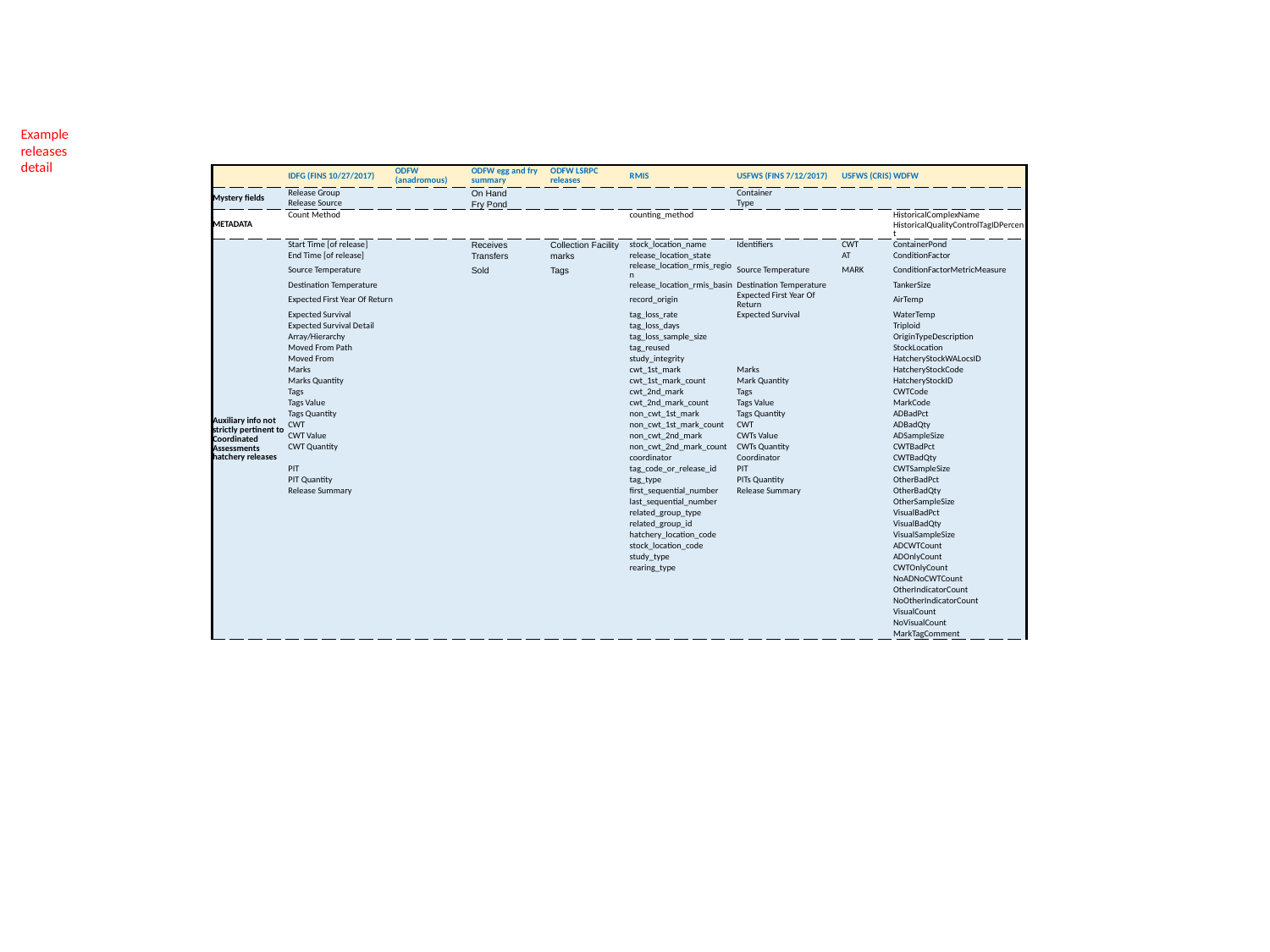

Example
releases
detail
|  | IDFG (FINS 10/27/2017) | ODFW (anadromous) | ODFW egg and fry summary | ODFW LSRPC releases | RMIS | USFWS (FINS 7/12/2017) | USFWS (CRIS) | WDFW |
| --- | --- | --- | --- | --- | --- | --- | --- | --- |
| Mystery fields | Release Group |  | On Hand |  |  | Container |  |  |
|  | Release Source |  | Fry Pond |  |  | Type |  |  |
| METADATA | Count Method |  |  |  | counting\_method |  |  | HistoricalComplexName |
|  |  |  |  |  |  |  |  | HistoricalQualityControlTagIDPercent |
| Auxiliary info not strictly pertinent to Coordinated Assessments hatchery releases | Start Time [of release] |  | Receives | Collection Facility | stock\_location\_name | Identifiers | CWT | ContainerPond |
|  | End Time [of release] |  | Transfers | marks | release\_location\_state |  | AT | ConditionFactor |
|  | Source Temperature |  | Sold | Tags | release\_location\_rmis\_region | Source Temperature | MARK | ConditionFactorMetricMeasure |
|  | Destination Temperature |  |  |  | release\_location\_rmis\_basin | Destination Temperature |  | TankerSize |
|  | Expected First Year Of Return |  |  |  | record\_origin | Expected First Year Of Return |  | AirTemp |
|  | Expected Survival |  |  |  | tag\_loss\_rate | Expected Survival |  | WaterTemp |
|  | Expected Survival Detail |  |  |  | tag\_loss\_days |  |  | Triploid |
|  | Array/Hierarchy |  |  |  | tag\_loss\_sample\_size |  |  | OriginTypeDescription |
|  | Moved From Path |  |  |  | tag\_reused |  |  | StockLocation |
|  | Moved From |  |  |  | study\_integrity |  |  | HatcheryStockWALocsID |
|  | Marks |  |  |  | cwt\_1st\_mark | Marks |  | HatcheryStockCode |
|  | Marks Quantity |  |  |  | cwt\_1st\_mark\_count | Mark Quantity |  | HatcheryStockID |
|  | Tags |  |  |  | cwt\_2nd\_mark | Tags |  | CWTCode |
|  | Tags Value |  |  |  | cwt\_2nd\_mark\_count | Tags Value |  | MarkCode |
|  | Tags Quantity |  |  |  | non\_cwt\_1st\_mark | Tags Quantity |  | ADBadPct |
|  | CWT |  |  |  | non\_cwt\_1st\_mark\_count | CWT |  | ADBadQty |
|  | CWT Value |  |  |  | non\_cwt\_2nd\_mark | CWTs Value |  | ADSampleSize |
|  | CWT Quantity |  |  |  | non\_cwt\_2nd\_mark\_count | CWTs Quantity |  | CWTBadPct |
|  |  |  |  |  | coordinator | Coordinator |  | CWTBadQty |
|  | PIT |  |  |  | tag\_code\_or\_release\_id | PIT |  | CWTSampleSize |
|  | PIT Quantity |  |  |  | tag\_type | PITs Quantity |  | OtherBadPct |
|  | Release Summary |  |  |  | first\_sequential\_number | Release Summary |  | OtherBadQty |
|  |  |  |  |  | last\_sequential\_number |  |  | OtherSampleSize |
|  |  |  |  |  | related\_group\_type |  |  | VisualBadPct |
|  |  |  |  |  | related\_group\_id |  |  | VisualBadQty |
|  |  |  |  |  | hatchery\_location\_code |  |  | VisualSampleSize |
|  |  |  |  |  | stock\_location\_code |  |  | ADCWTCount |
|  |  |  |  |  | study\_type |  |  | ADOnlyCount |
|  |  |  |  |  | rearing\_type |  |  | CWTOnlyCount |
|  |  |  |  |  |  |  |  | NoADNoCWTCount |
|  |  |  |  |  |  |  |  | OtherIndicatorCount |
|  |  |  |  |  |  |  |  | NoOtherIndicatorCount |
|  |  |  |  |  |  |  |  | VisualCount |
|  |  |  |  |  |  |  |  | NoVisualCount |
|  |  |  |  |  |  |  |  | MarkTagComment |